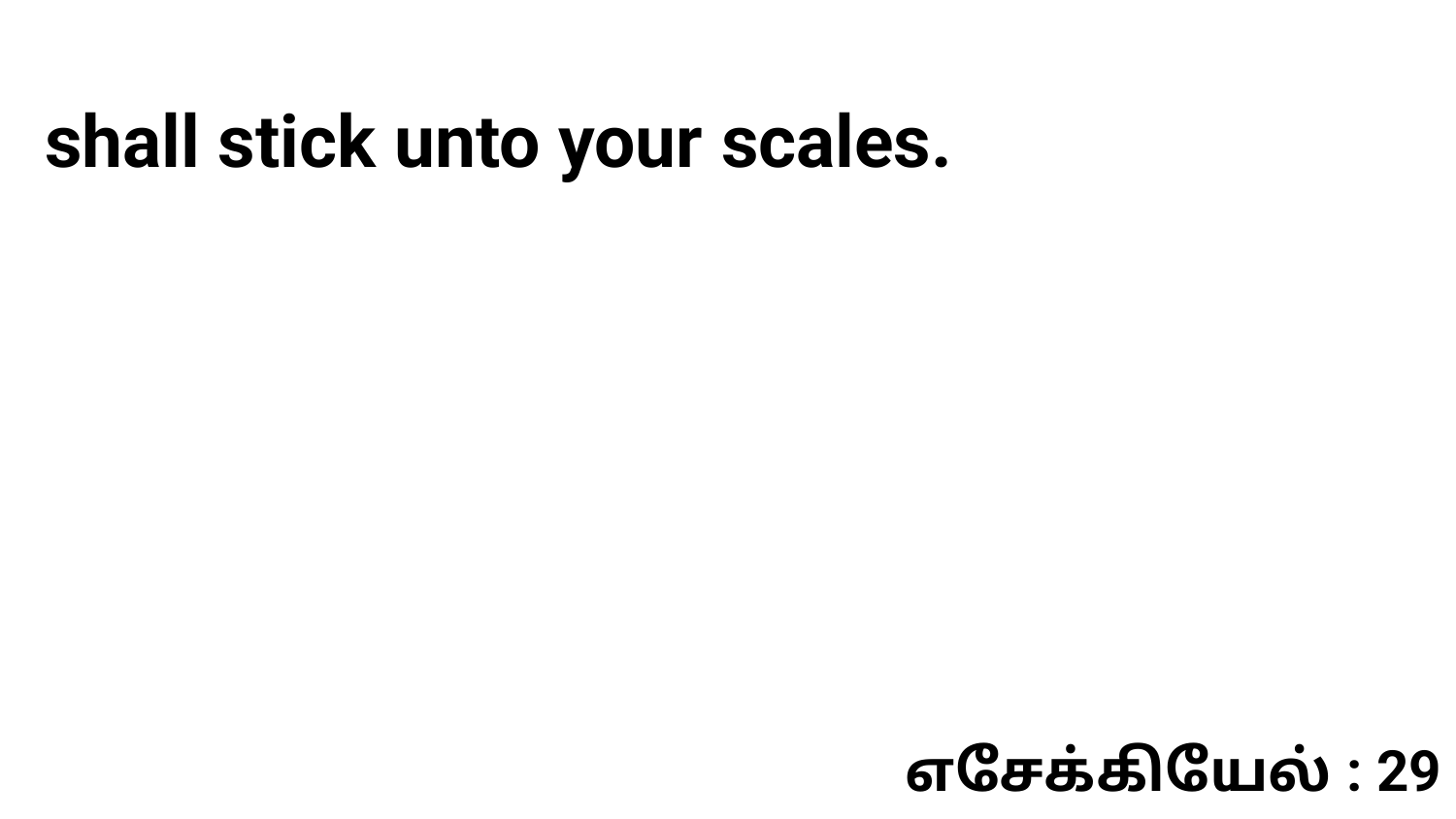

shall stick unto your scales.
எசேக்கியேல் : 29